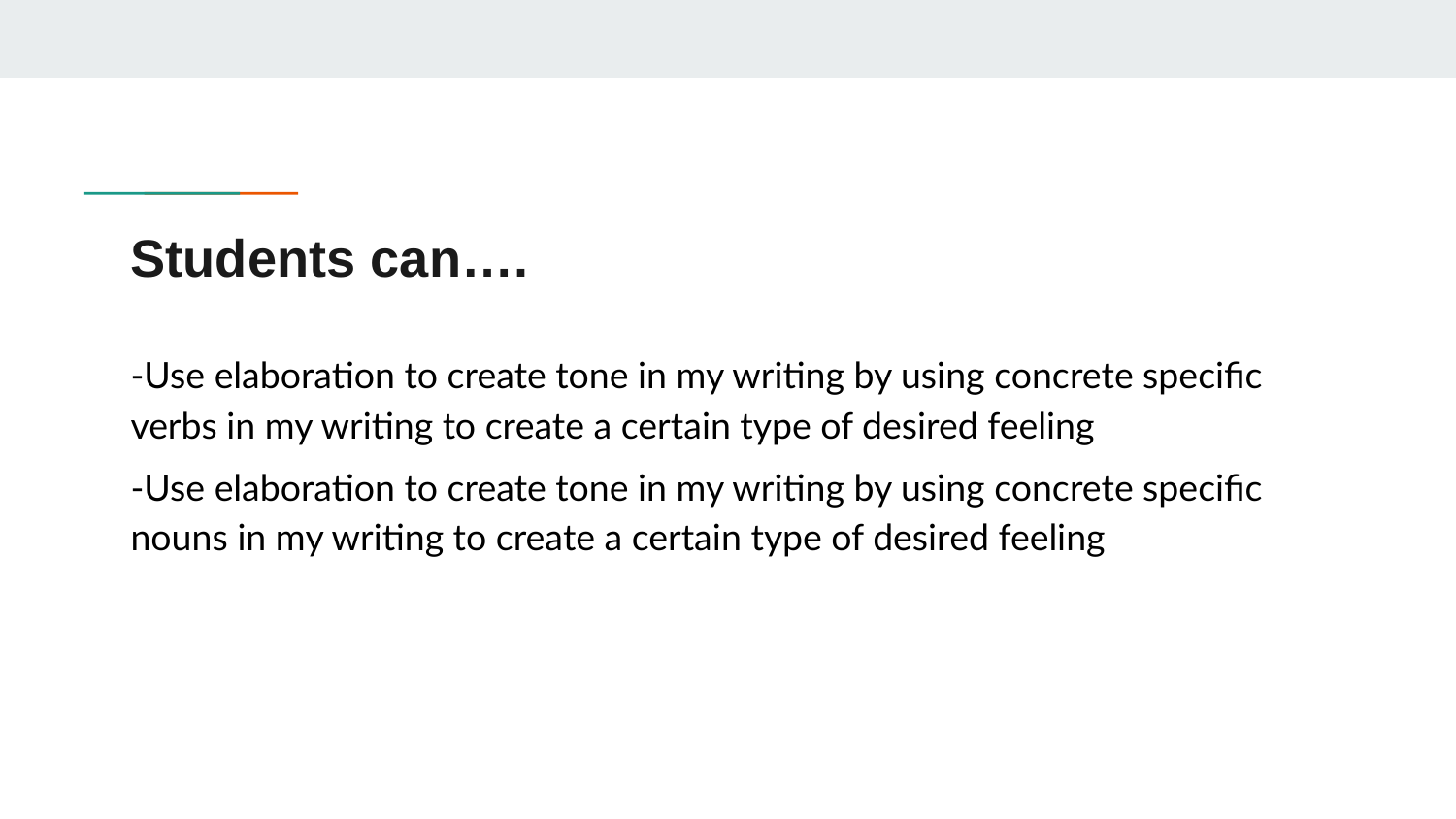

# Students can….
-Use elaboration to create tone in my writing by using concrete specific verbs in my writing to create a certain type of desired feeling
-Use elaboration to create tone in my writing by using concrete specific nouns in my writing to create a certain type of desired feeling